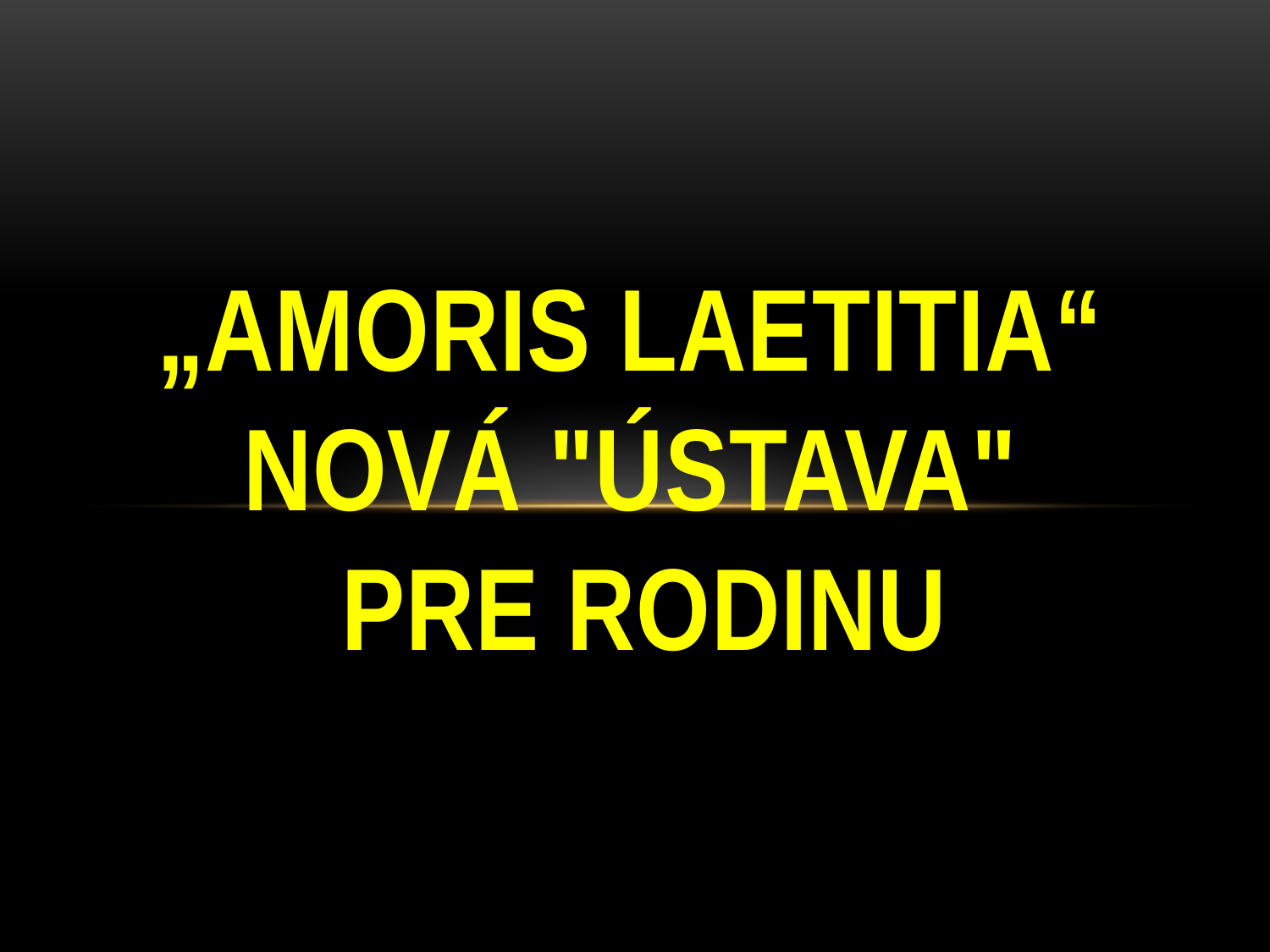

# „Amoris Laetitia“ Nová "ústava" pre rodinu